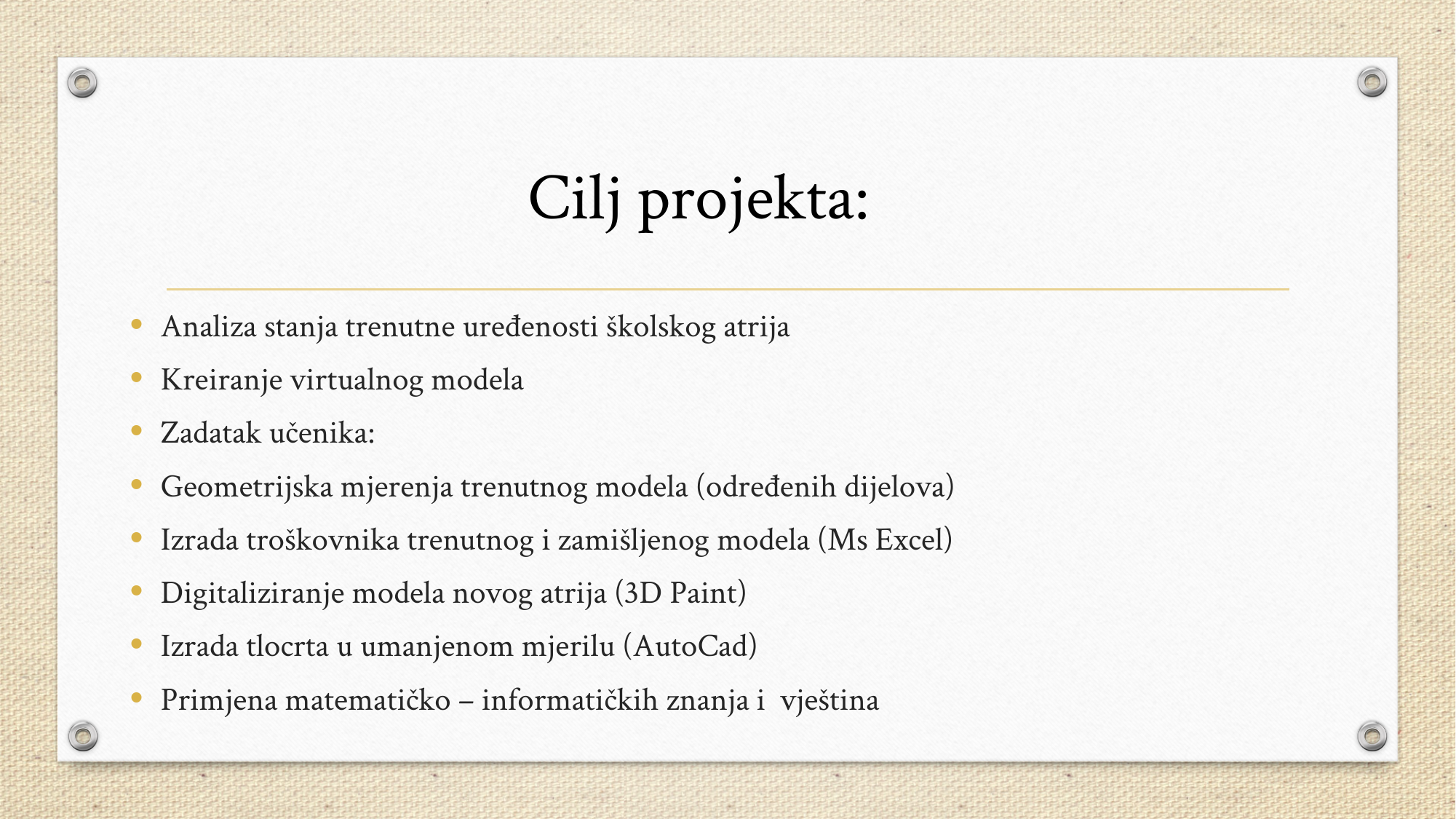

# Cilj projekta:

Analiza stanja trenutne uređenosti školskog atrija
Kreiranje virtualnog modela
Zadatak učenika:
Geometrijska mjerenja trenutnog modela (određenih dijelova)
Izrada troškovnika trenutnog i zamišljenog modela (Ms Excel)
Digitaliziranje modela novog atrija (3D Paint)
Izrada tlocrta u umanjenom mjerilu (AutoCad)
Primjena matematičko – informatičkih znanja i  vještina